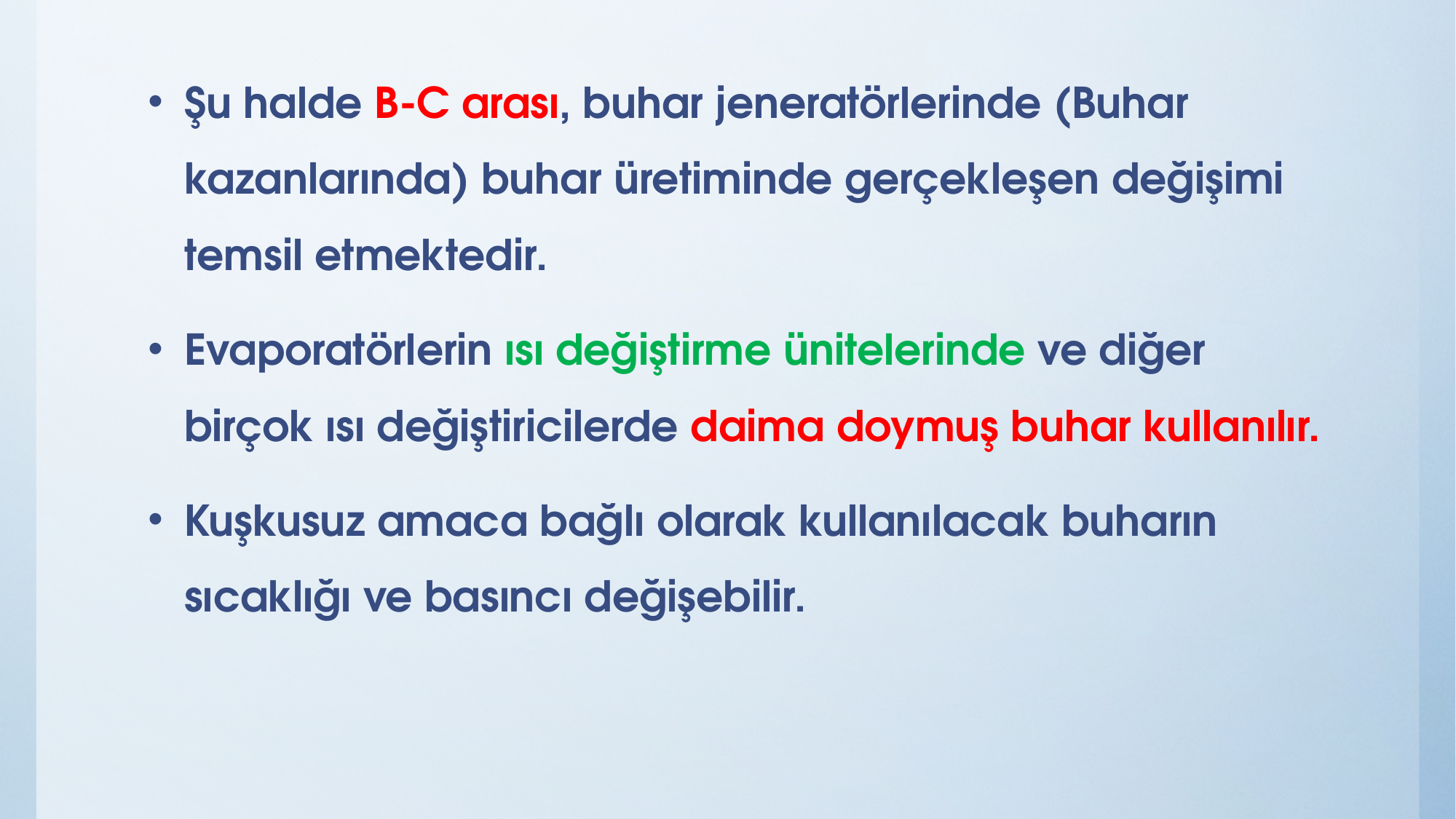

Şu halde B-C arası, buhar jeneratörlerinde (Buhar kazanlarında) buhar üretiminde gerçekleşen değişimi temsil etmektedir.
Evaporatörlerin ısı değiştirme ünitelerinde ve diğer birçok ısı değiştiricilerde daima doymuş buhar kullanılır.
Kuşkusuz amaca bağlı olarak kullanılacak buharın sıcaklığı ve basıncı değişebilir.